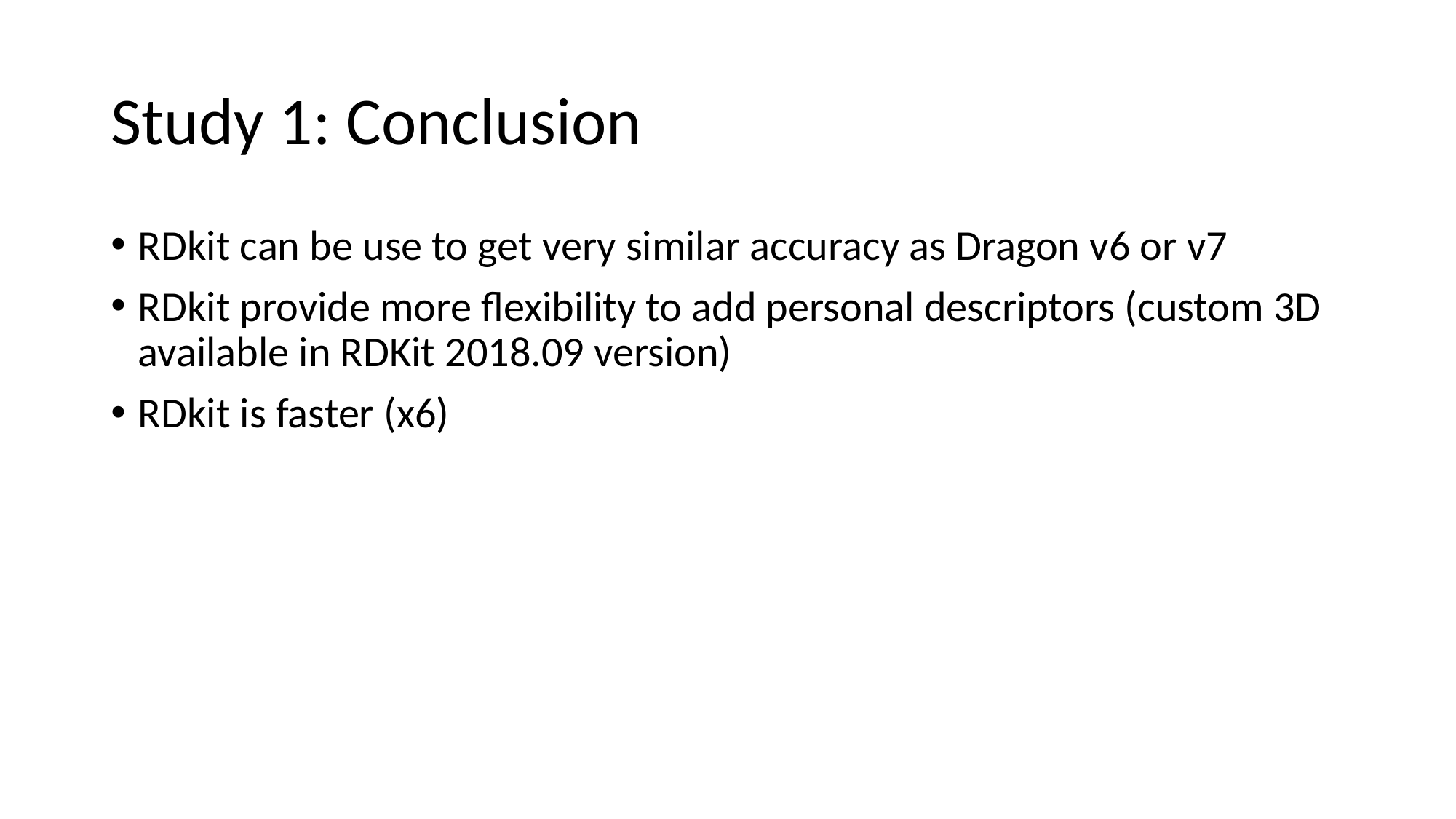

# Study 1: Conclusion
RDkit can be use to get very similar accuracy as Dragon v6 or v7
RDkit provide more flexibility to add personal descriptors (custom 3D available in RDKit 2018.09 version)
RDkit is faster (x6)